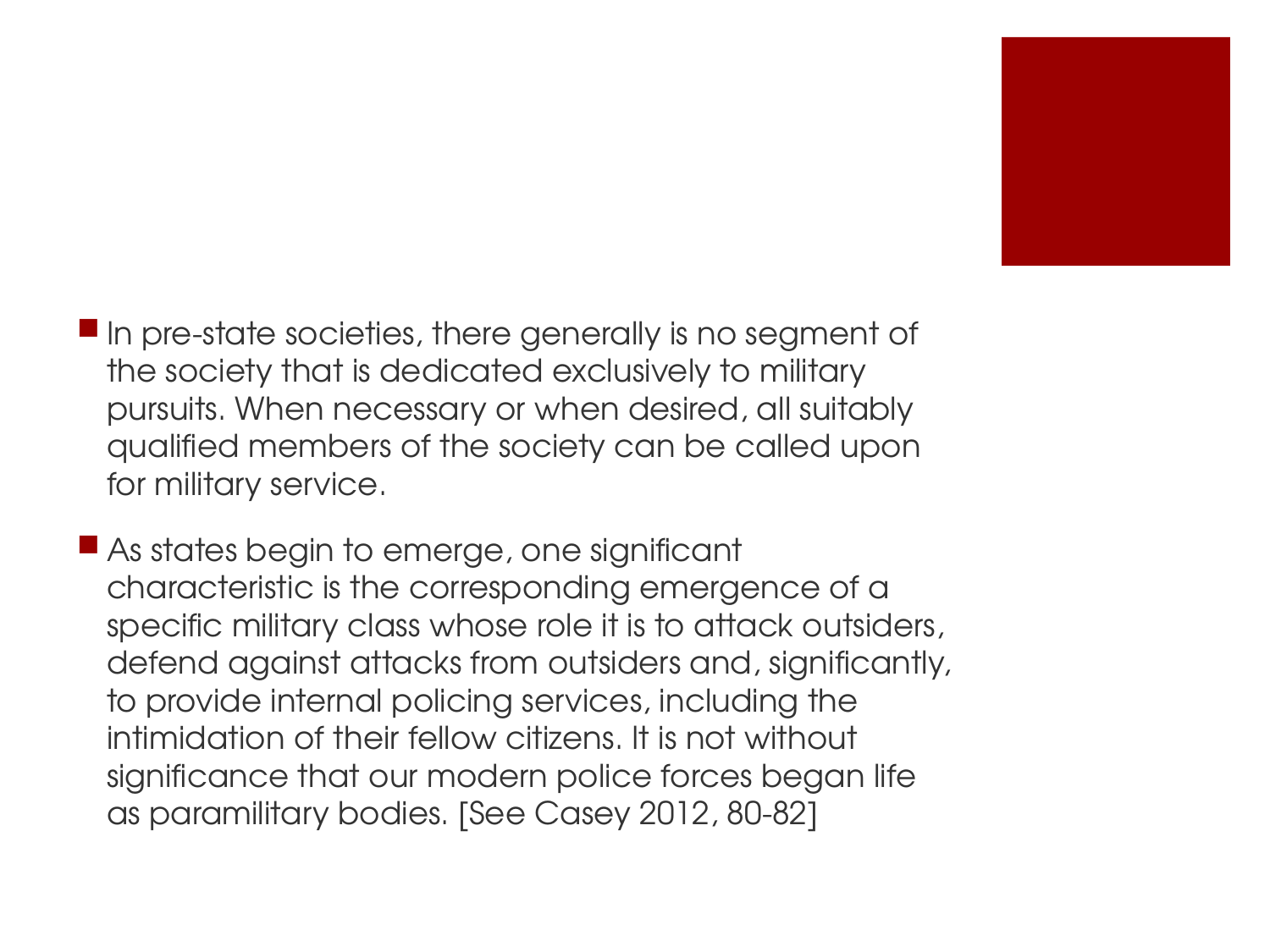

#
In pre-state societies, there generally is no segment of the society that is dedicated exclusively to military pursuits. When necessary or when desired, all suitably qualified members of the society can be called upon for military service.
As states begin to emerge, one significant characteristic is the corresponding emergence of a specific military class whose role it is to attack outsiders, defend against attacks from outsiders and, significantly, to provide internal policing services, including the intimidation of their fellow citizens. It is not without significance that our modern police forces began life as paramilitary bodies. [See Casey 2012, 80-82]